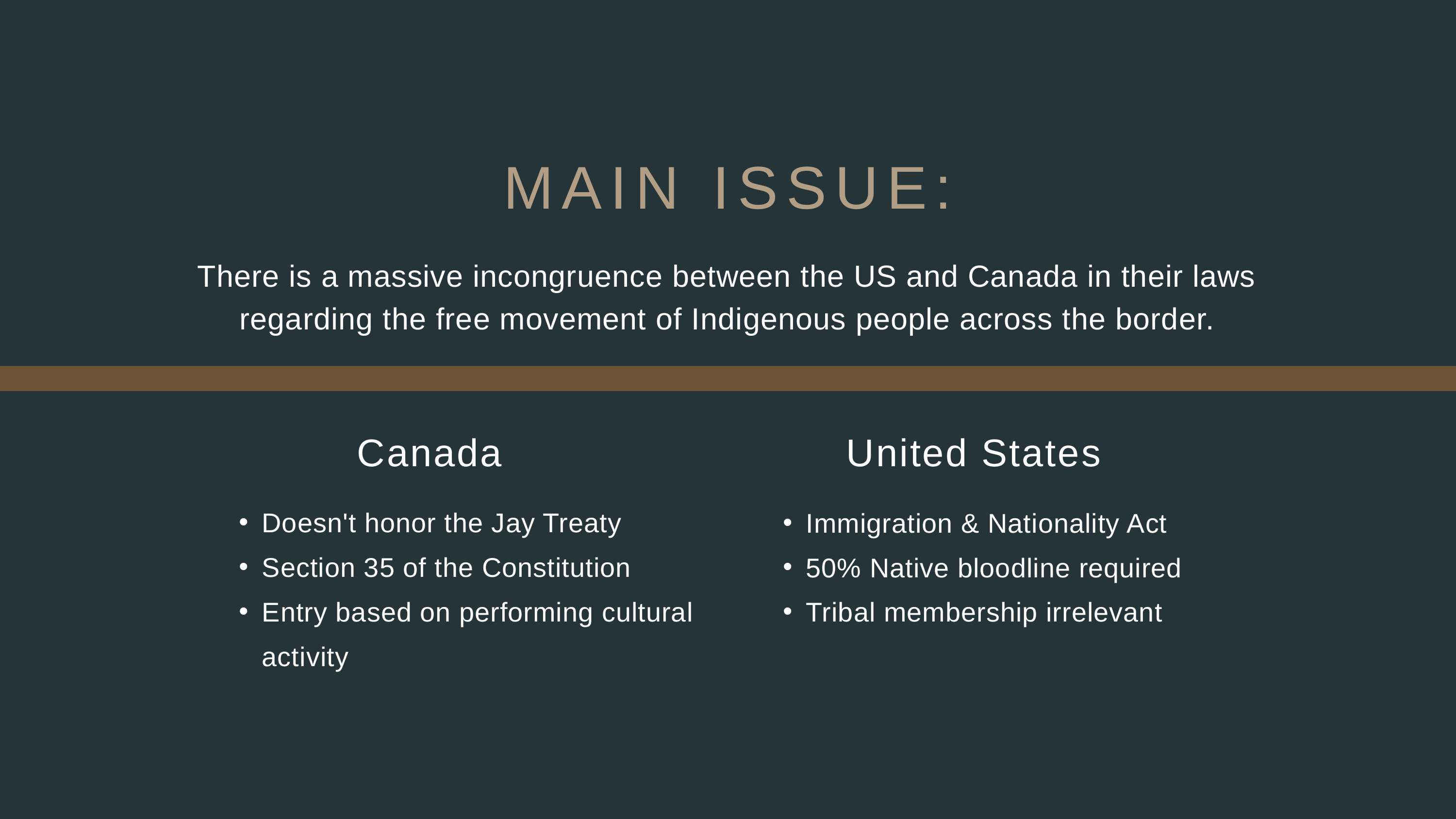

MAIN ISSUE:
There is a massive incongruence between the US and Canada in their laws regarding the free movement of Indigenous people across the border.

Canada
United States
Doesn't honor the Jay Treaty
Section 35 of the Constitution
Entry based on performing cultural activity
Immigration & Nationality Act
50% Native bloodline required
Tribal membership irrelevant